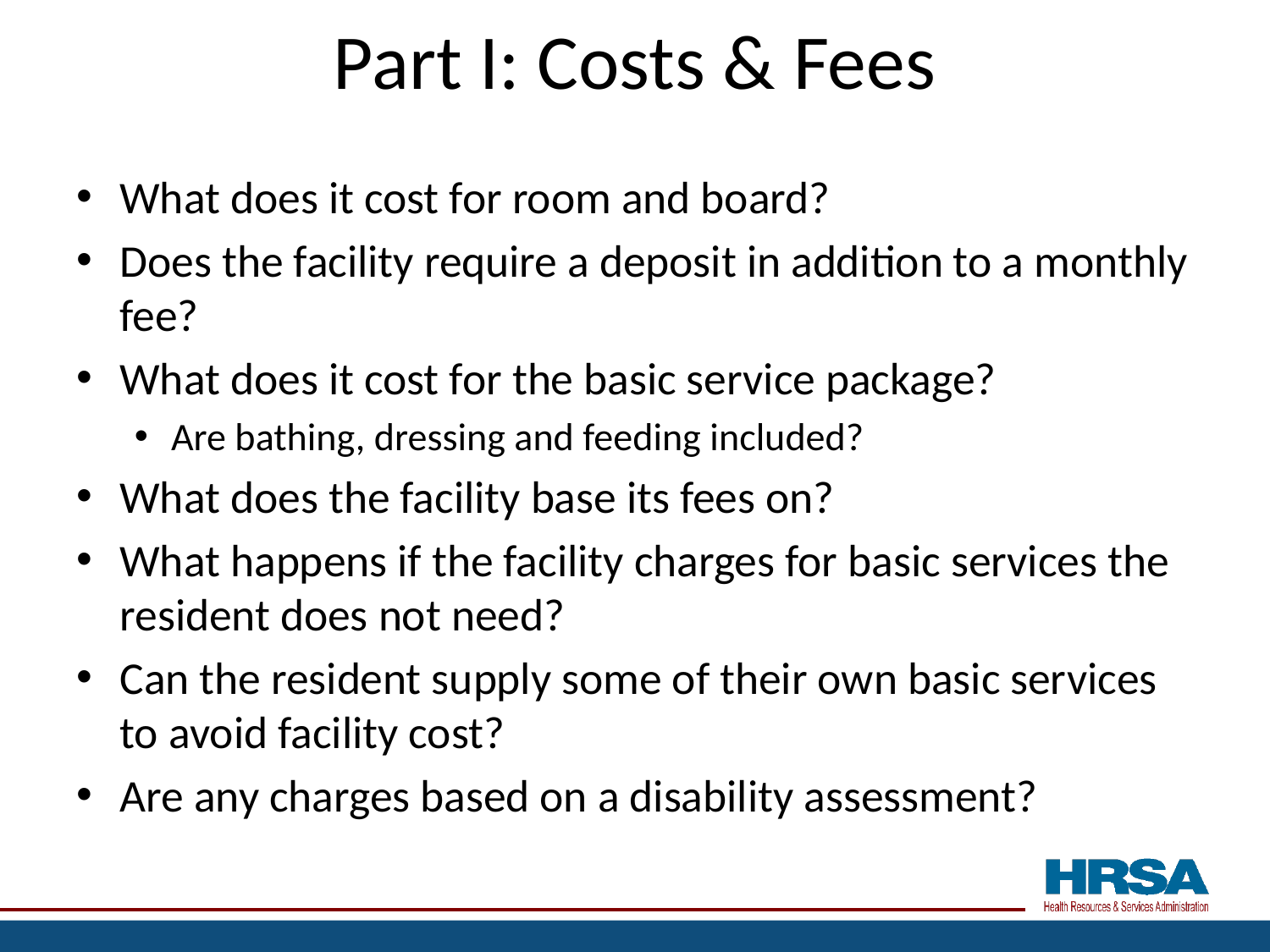

# Part I: Costs & Fees

What does it cost for room and board?
Does the facility require a deposit in addition to a monthly fee?
What does it cost for the basic service package?
Are bathing, dressing and feeding included?
What does the facility base its fees on?
What happens if the facility charges for basic services the resident does not need?
Can the resident supply some of their own basic services to avoid facility cost?
Are any charges based on a disability assessment?